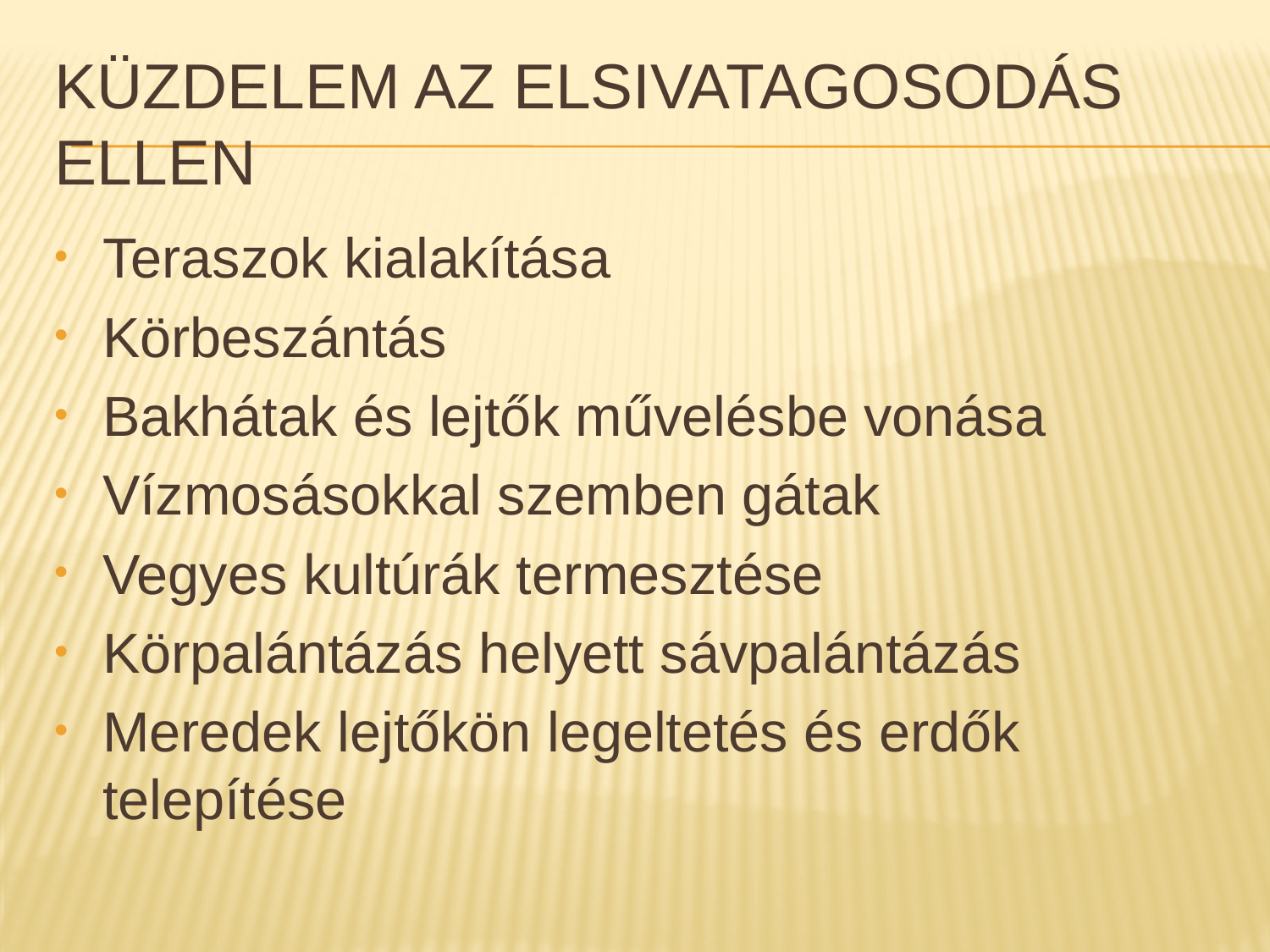

# Küzdelem az elsivatagosodás ellen
Teraszok kialakítása
Körbeszántás
Bakhátak és lejtők művelésbe vonása
Vízmosásokkal szemben gátak
Vegyes kultúrák termesztése
Körpalántázás helyett sávpalántázás
Meredek lejtőkön legeltetés és erdők telepítése